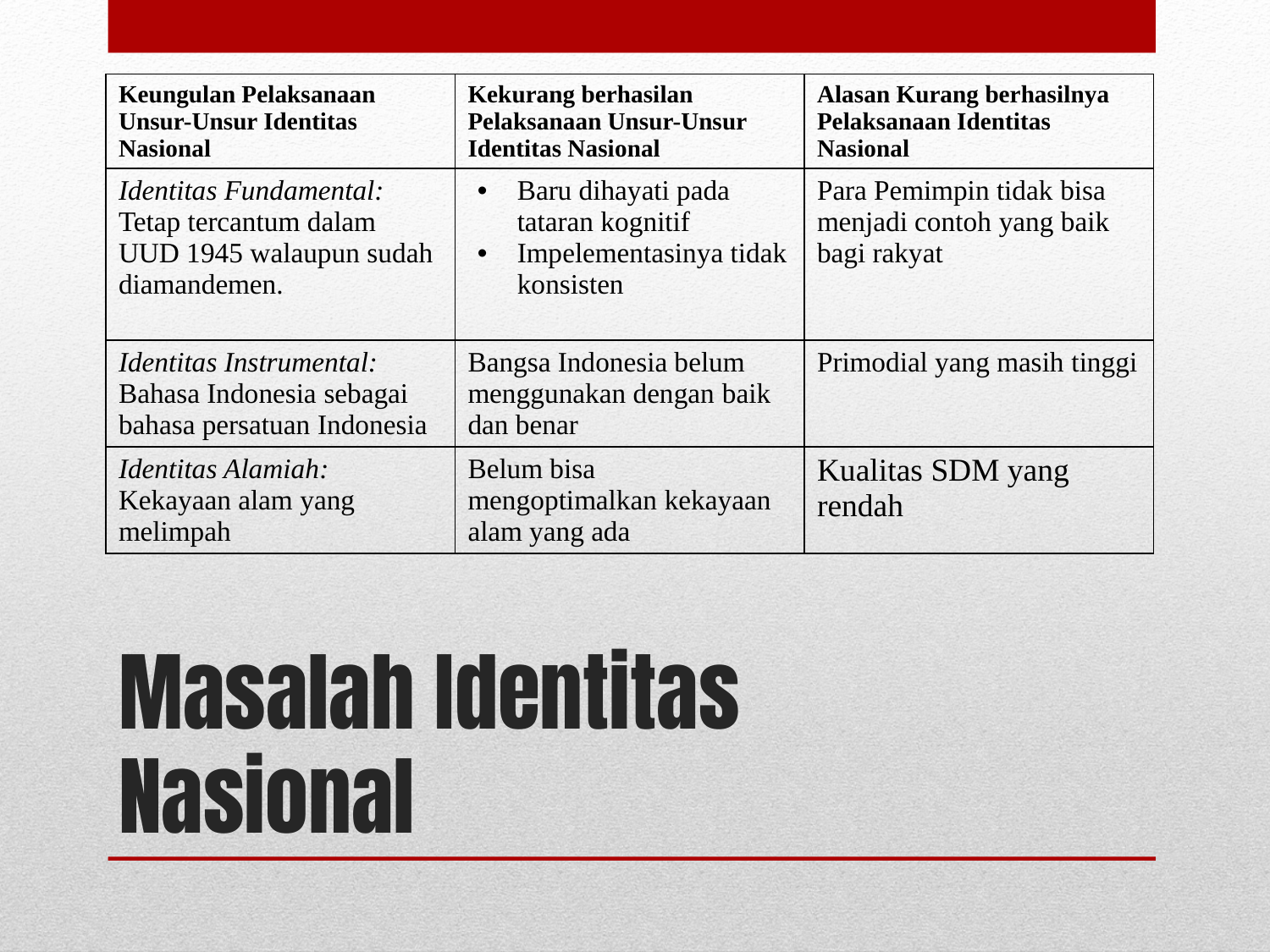

| Keungulan Pelaksanaan Unsur-Unsur Identitas Nasional | Kekurang berhasilan Pelaksanaan Unsur-Unsur Identitas Nasional | Alasan Kurang berhasilnya Pelaksanaan Identitas Nasional |
| --- | --- | --- |
| Identitas Fundamental: Tetap tercantum dalam UUD 1945 walaupun sudah diamandemen. | Baru dihayati pada tataran kognitif Impelementasinya tidak konsisten | Para Pemimpin tidak bisa menjadi contoh yang baik bagi rakyat |
| Identitas Instrumental: Bahasa Indonesia sebagai bahasa persatuan Indonesia | Bangsa Indonesia belum menggunakan dengan baik dan benar | Primodial yang masih tinggi |
| Identitas Alamiah: Kekayaan alam yang melimpah | Belum bisa mengoptimalkan kekayaan alam yang ada | Kualitas SDM yang rendah |
# Masalah Identitas Nasional